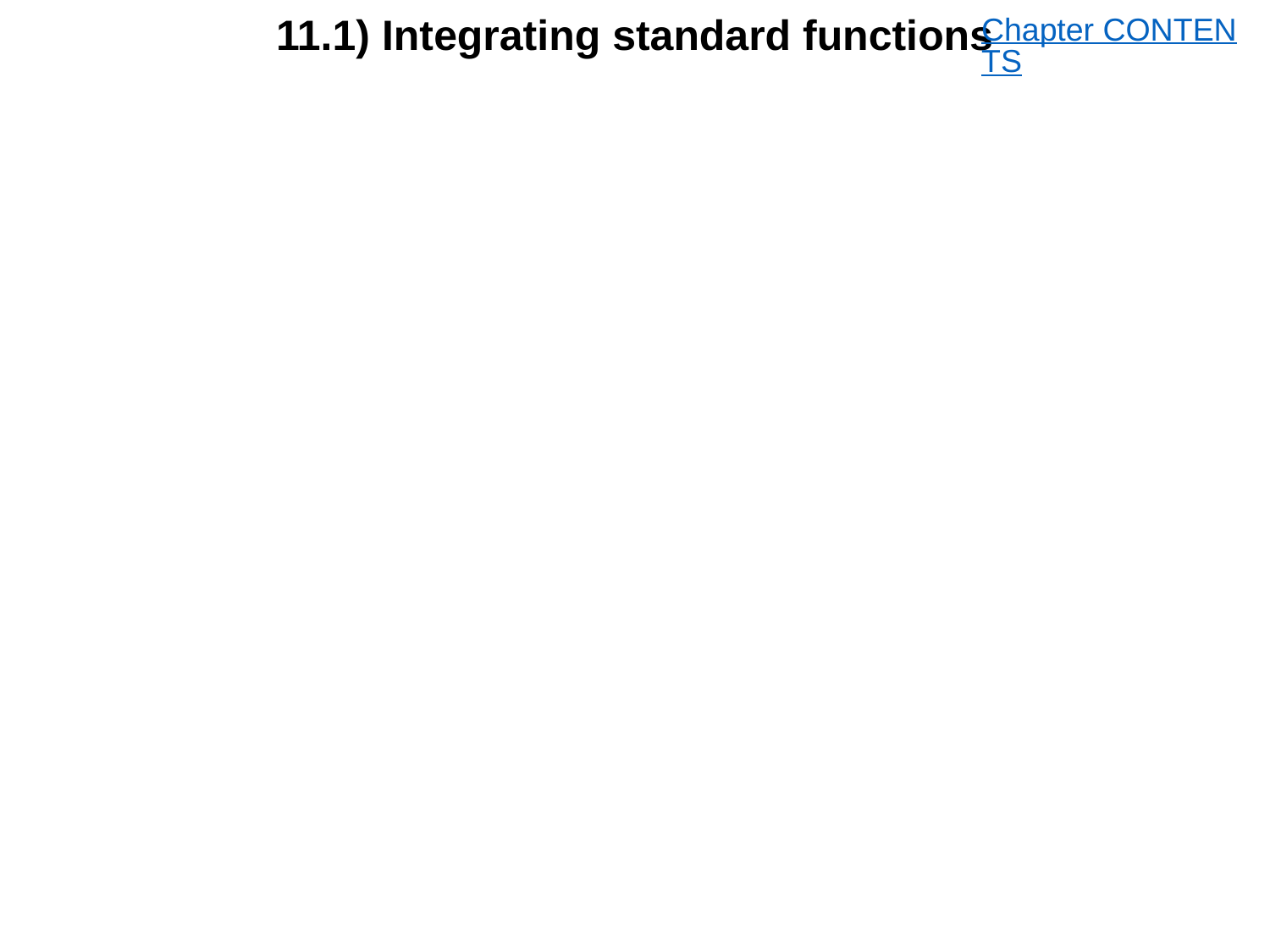

# 11.1) Integrating standard functions
Chapter CONTENTS